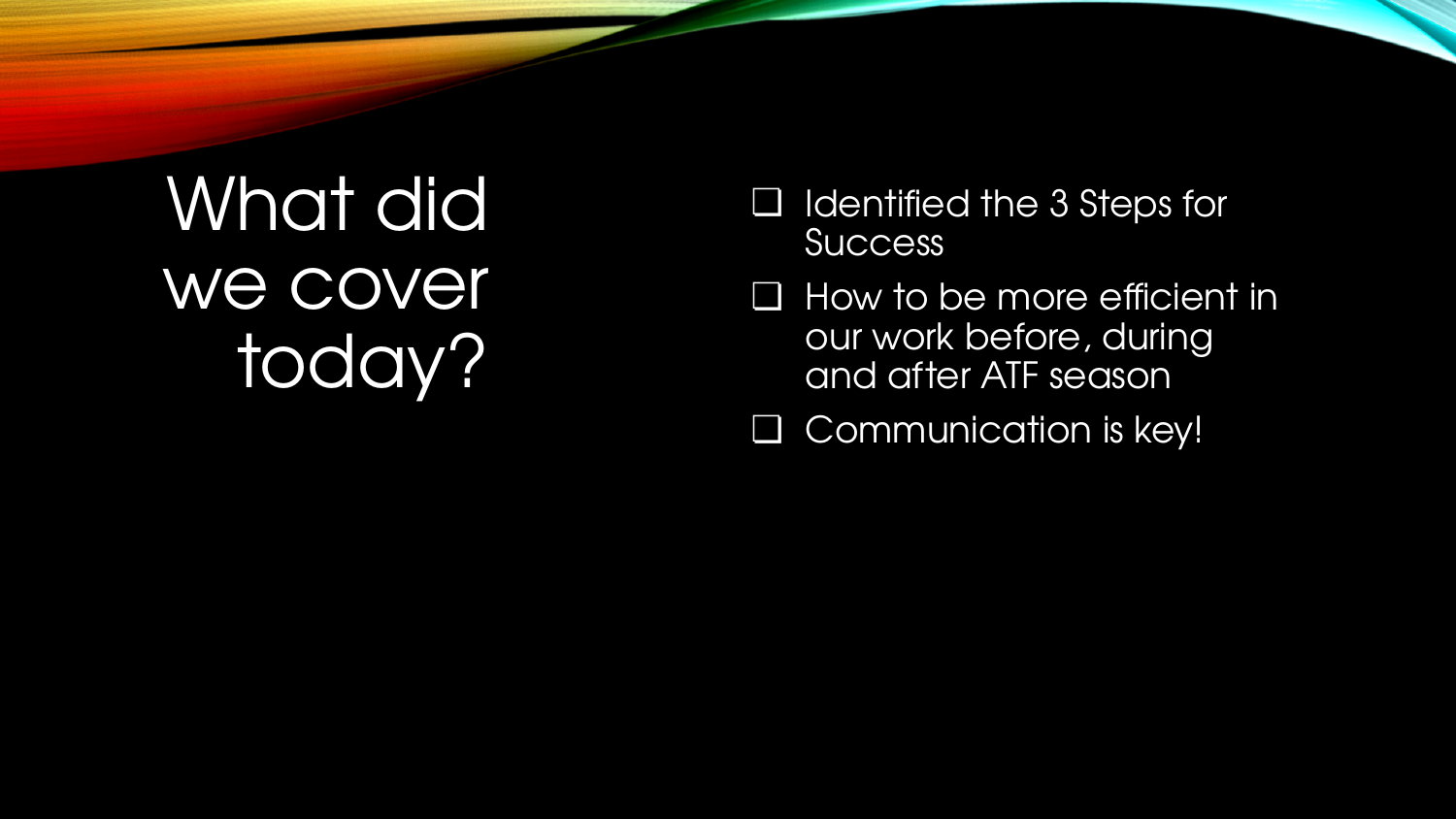

# What did we cover today?

Identified the 3 Steps for Success
How to be more efficient in our work before, during and after ATF season
Communication is key!